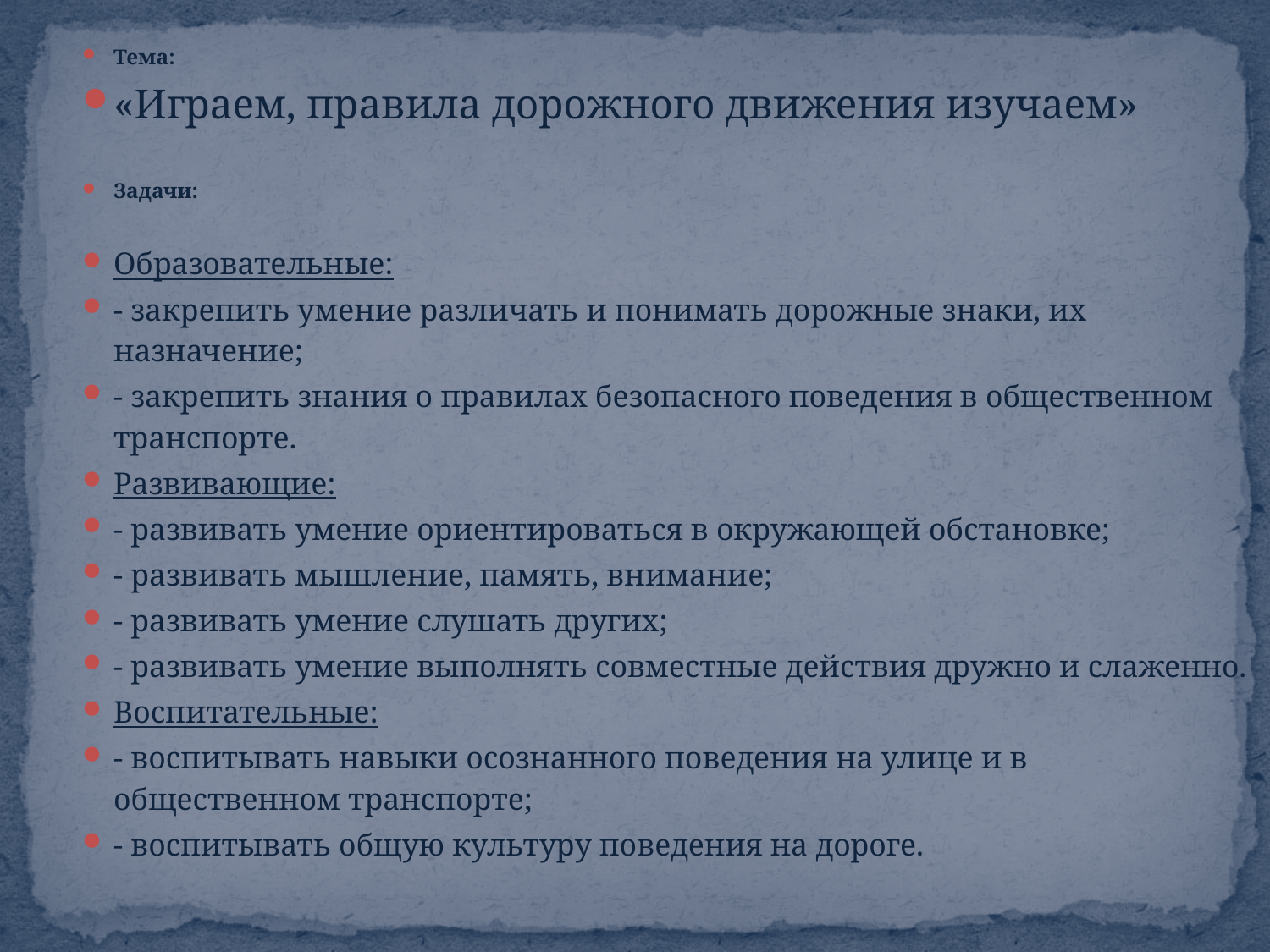

Тема:
«Играем, правила дорожного движения изучаем»

Задачи:

Образовательные:
- закрепить умение различать и понимать дорожные знаки, их назначение;
- закрепить знания о правилах безопасного поведения в общественном транспорте.
Развивающие:
- развивать умение ориентироваться в окружающей обстановке;
- развивать мышление, память, внимание;
- развивать умение слушать других;
- развивать умение выполнять совместные действия дружно и слаженно.
Воспитательные:
- воспитывать навыки осознанного поведения на улице и в общественном транспорте;
- воспитывать общую культуру поведения на дороге.